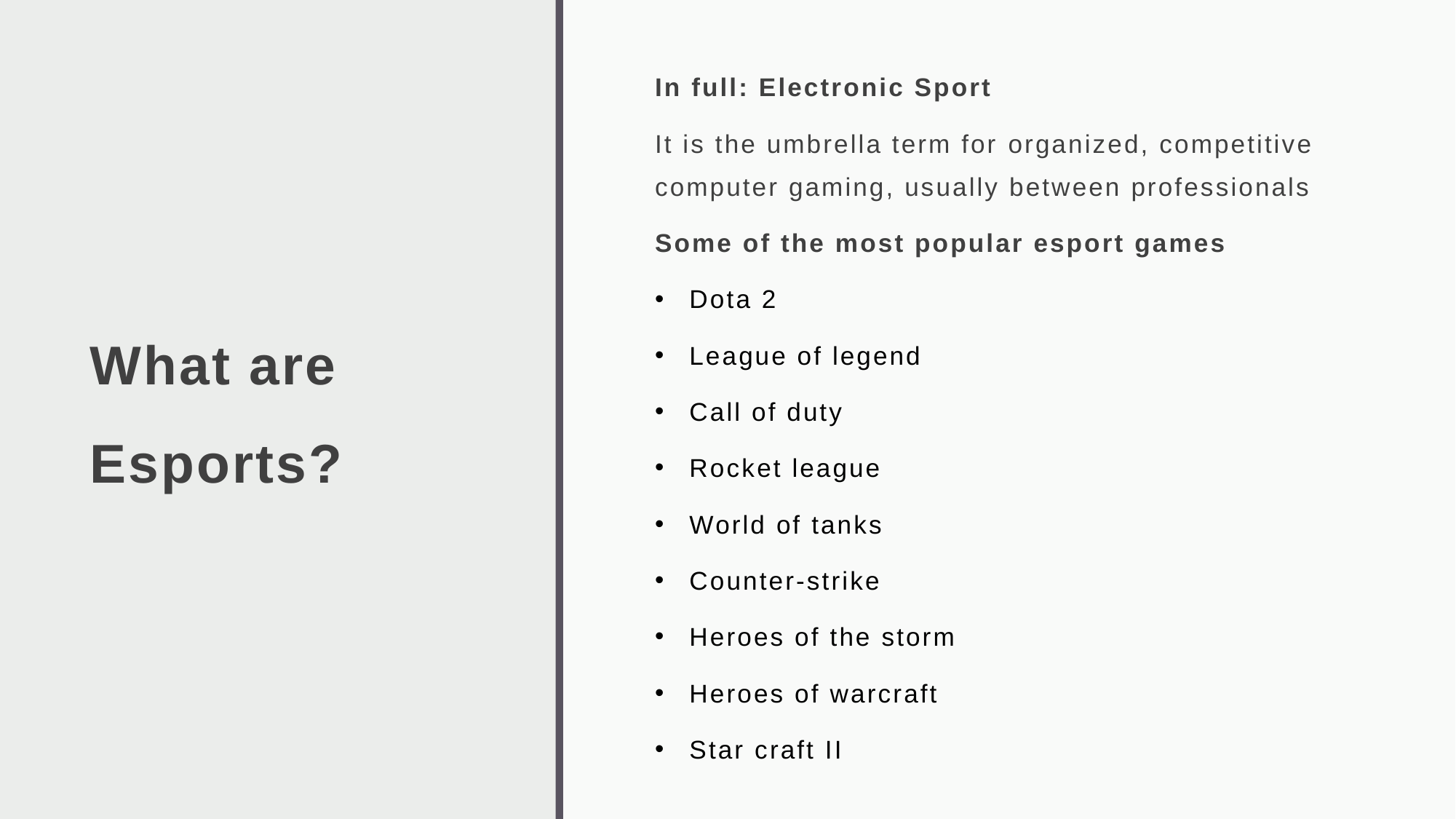

In full: Electronic Sport
It is the umbrella term for organized, competitive computer gaming, usually between professionals
Some of the most popular esport games
Dota 2
League of legend
Call of duty
Rocket league
World of tanks
Counter-strike
Heroes of the storm
Heroes of warcraft
Star craft II
# What are Esports?